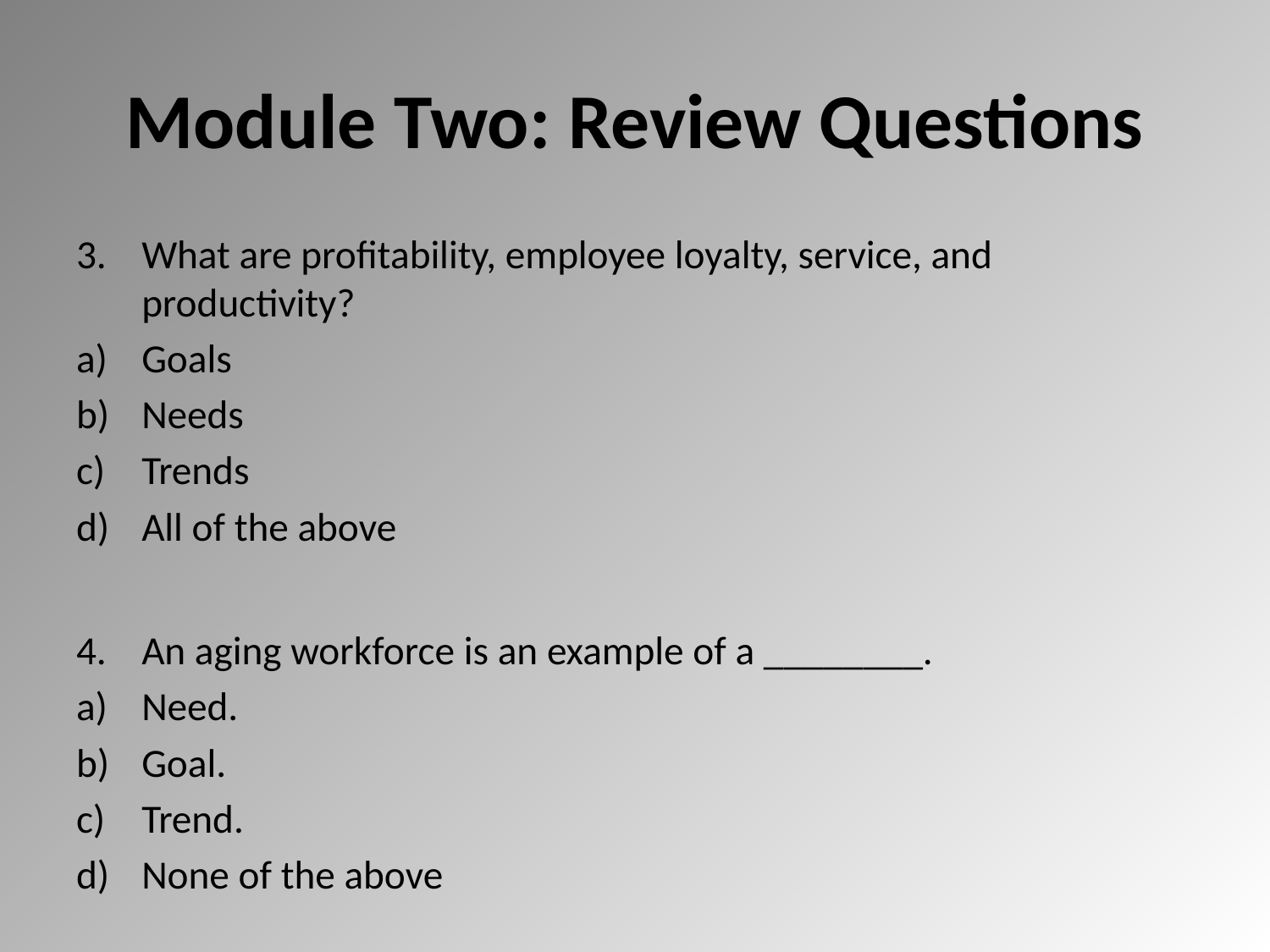

# Module Two: Review Questions
What are profitability, employee loyalty, service, and productivity?
Goals
Needs
Trends
All of the above

An aging workforce is an example of a ________.
Need.
Goal.
Trend.
None of the above